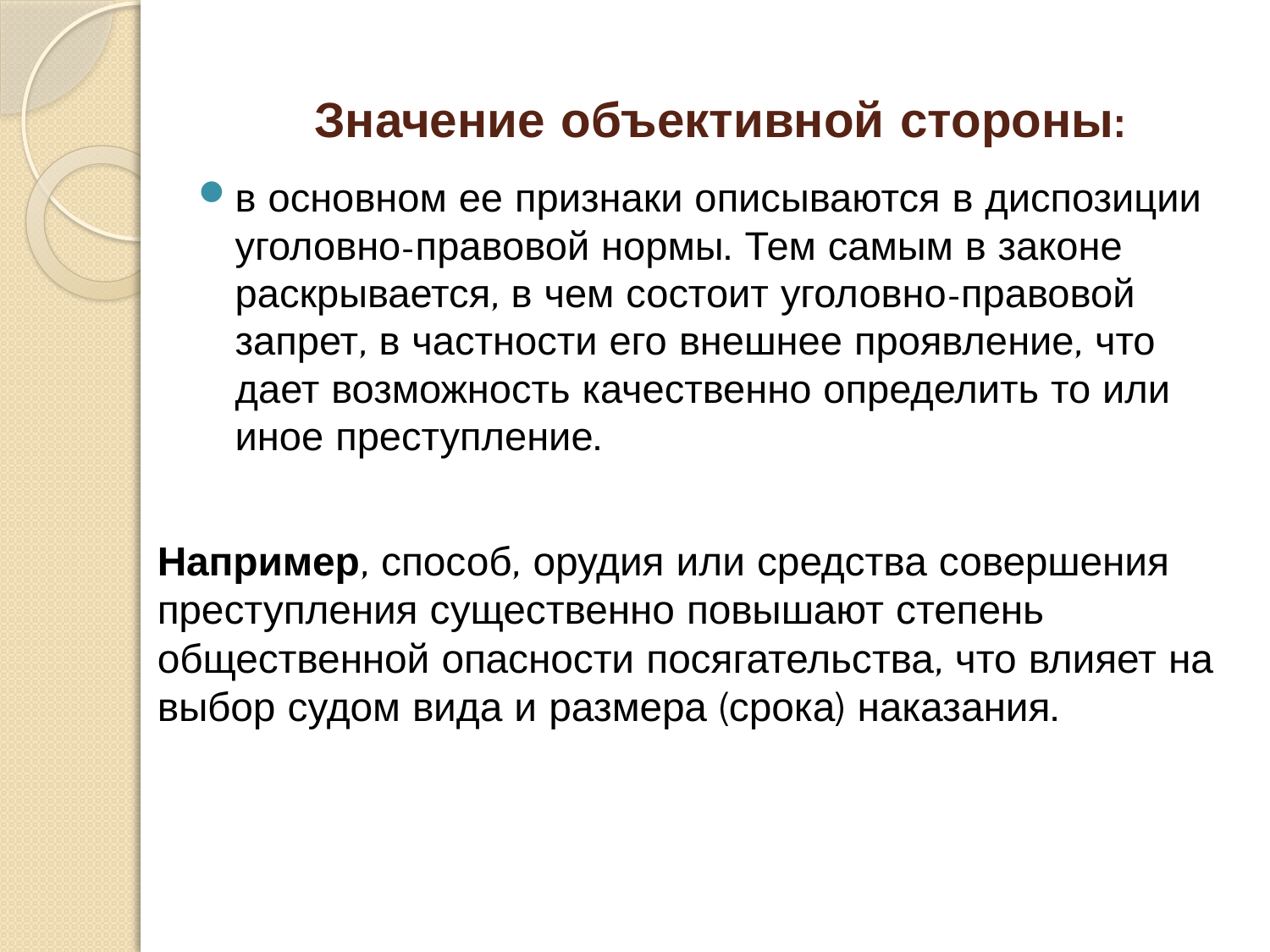

# Значение объективной стороны:
в основном ее признаки описываются в диспозиции уголовно-правовой нормы. Тем самым в законе раскрывается, в чем состоит уголовно-правовой запрет, в частности его внешнее проявление, что дает возможность качественно определить то или иное преступление.

Например, способ, орудия или средства совершения преступления существенно повышают степень общественной опасности посягательства, что влияет на выбор судом вида и размера (срока) наказания.